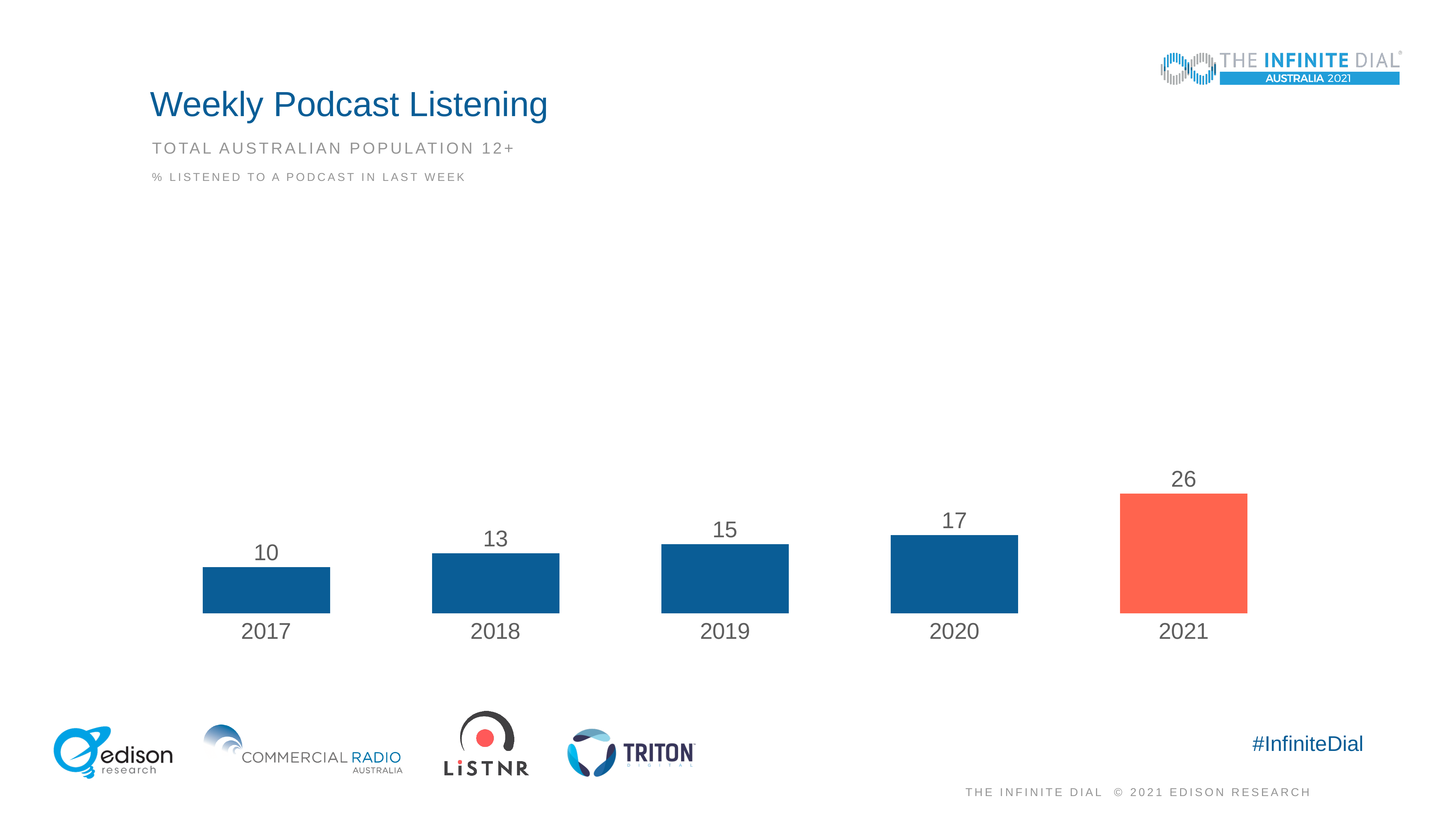

# Weekly Podcast Listening

### Chart

| Category | Region 1 |
|---|---|
| 2017 | 10.0 |
| 2018 | 13.0 |
| 2019 | 15.0 |
| 2020 | 17.0 |
| 2021 | 26.0 |
Total Australian Population 12+
% Listened to a podcast in last Week